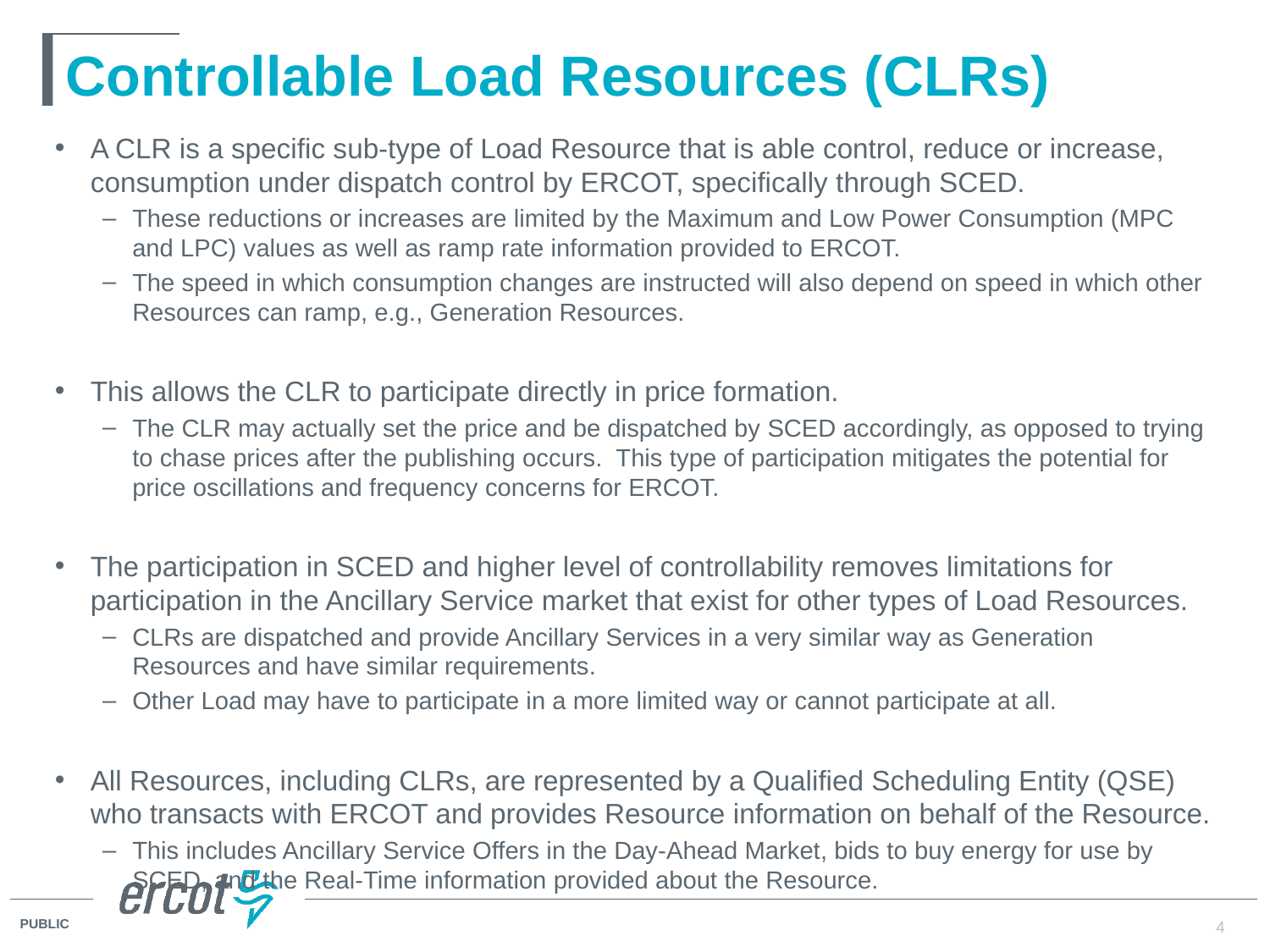

# Controllable Load Resources (CLRs)
A CLR is a specific sub-type of Load Resource that is able control, reduce or increase, consumption under dispatch control by ERCOT, specifically through SCED.
These reductions or increases are limited by the Maximum and Low Power Consumption (MPC and LPC) values as well as ramp rate information provided to ERCOT.
The speed in which consumption changes are instructed will also depend on speed in which other Resources can ramp, e.g., Generation Resources.

This allows the CLR to participate directly in price formation.
The CLR may actually set the price and be dispatched by SCED accordingly, as opposed to trying to chase prices after the publishing occurs.  This type of participation mitigates the potential for price oscillations and frequency concerns for ERCOT.

The participation in SCED and higher level of controllability removes limitations for participation in the Ancillary Service market that exist for other types of Load Resources.
CLRs are dispatched and provide Ancillary Services in a very similar way as Generation Resources and have similar requirements.
Other Load may have to participate in a more limited way or cannot participate at all.

All Resources, including CLRs, are represented by a Qualified Scheduling Entity (QSE) who transacts with ERCOT and provides Resource information on behalf of the Resource.
This includes Ancillary Service Offers in the Day-Ahead Market, bids to buy energy for use by SCED, and the Real-Time information provided about the Resource.

4